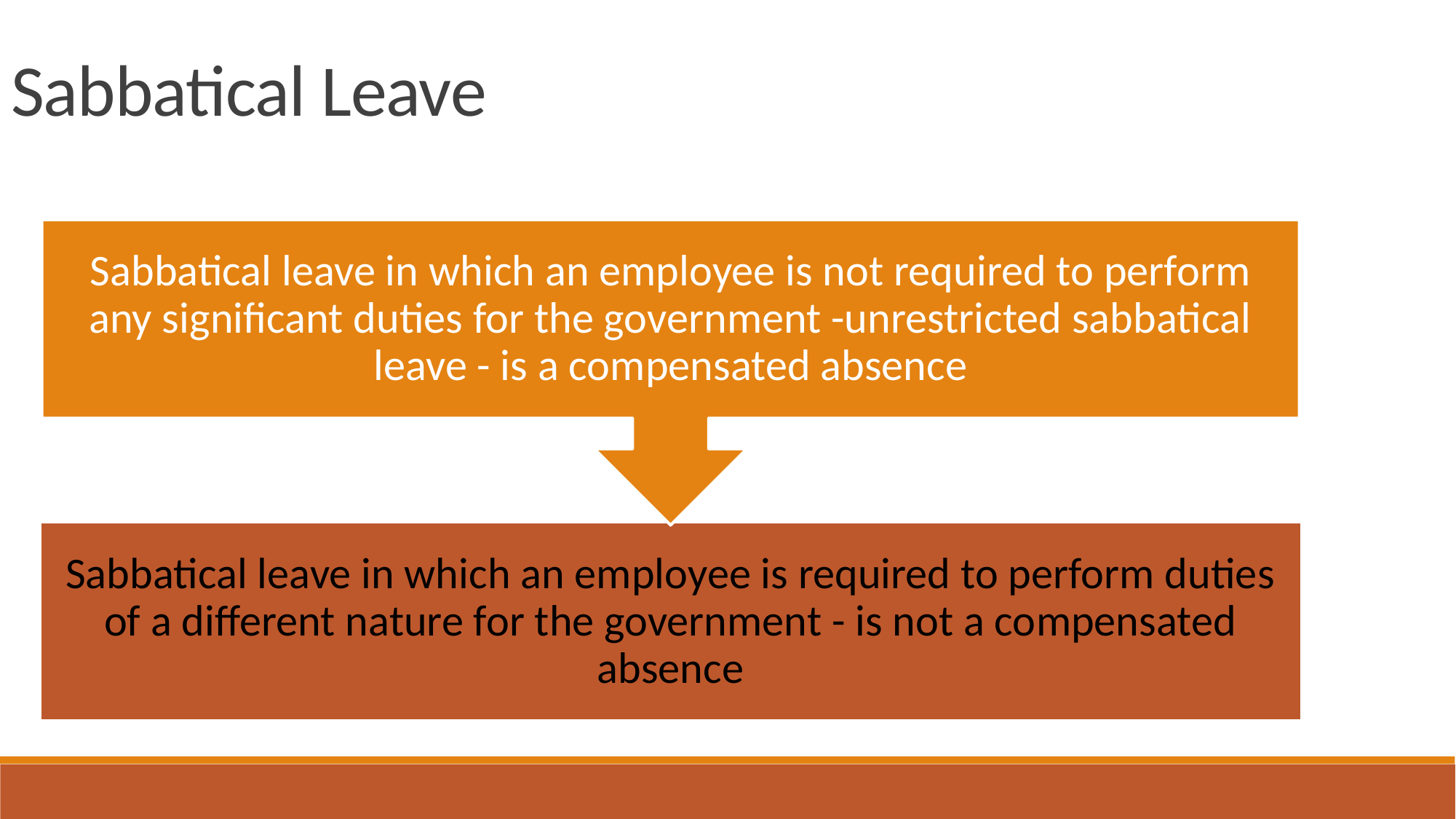

Sabbatical Leave
Sabbatical leave in which an employee is required to perform duties of a different nature for the government - is not a compensated absence
Sabbatical leave in which an employee is not required to perform any significant duties for the government -unrestricted sabbatical leave - is a compensated absence